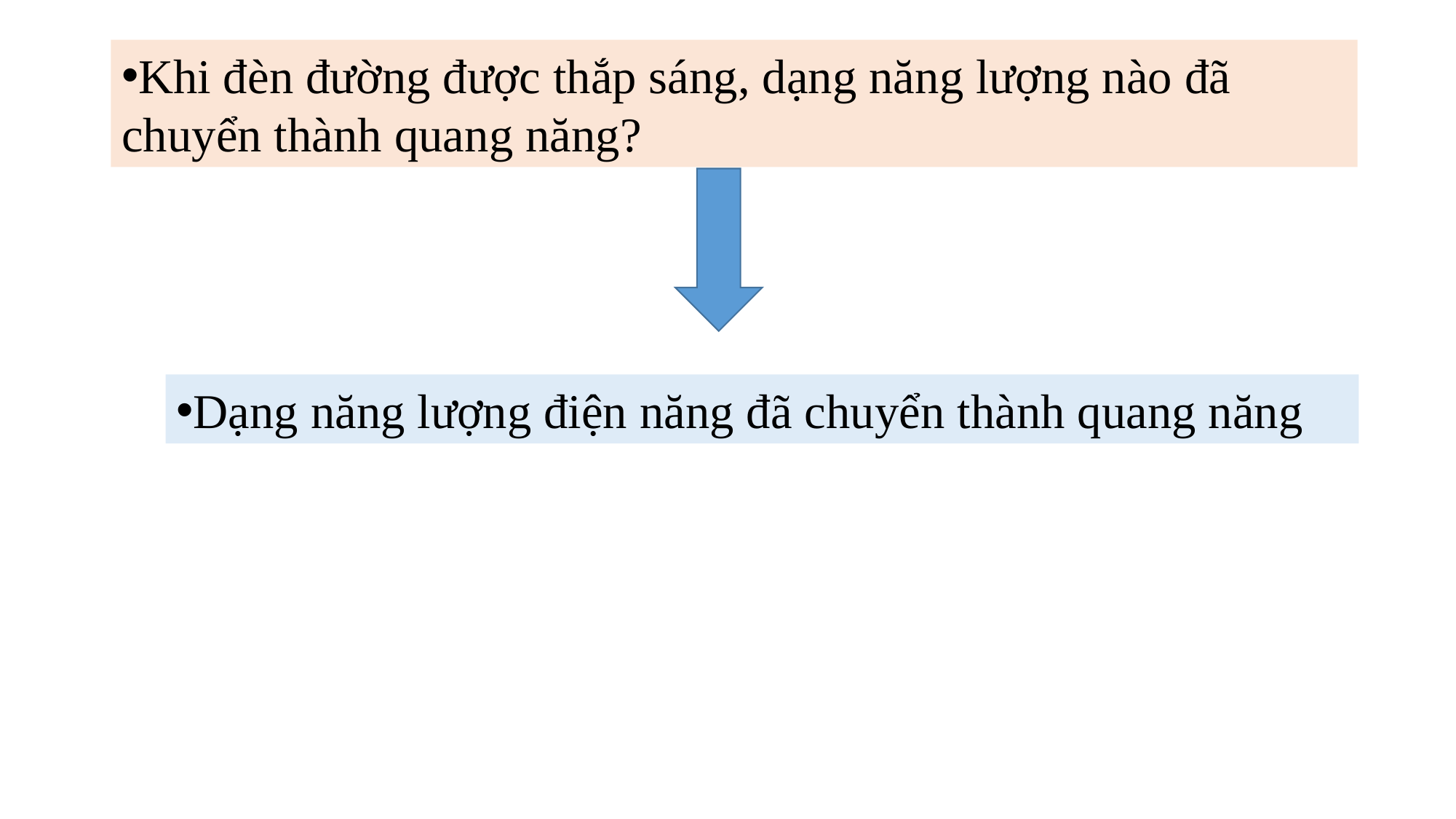

Khi đèn đường được thắp sáng, dạng năng lượng nào đã chuyển thành quang năng?

Dạng năng lượng điện năng đã chuyển thành quang năng